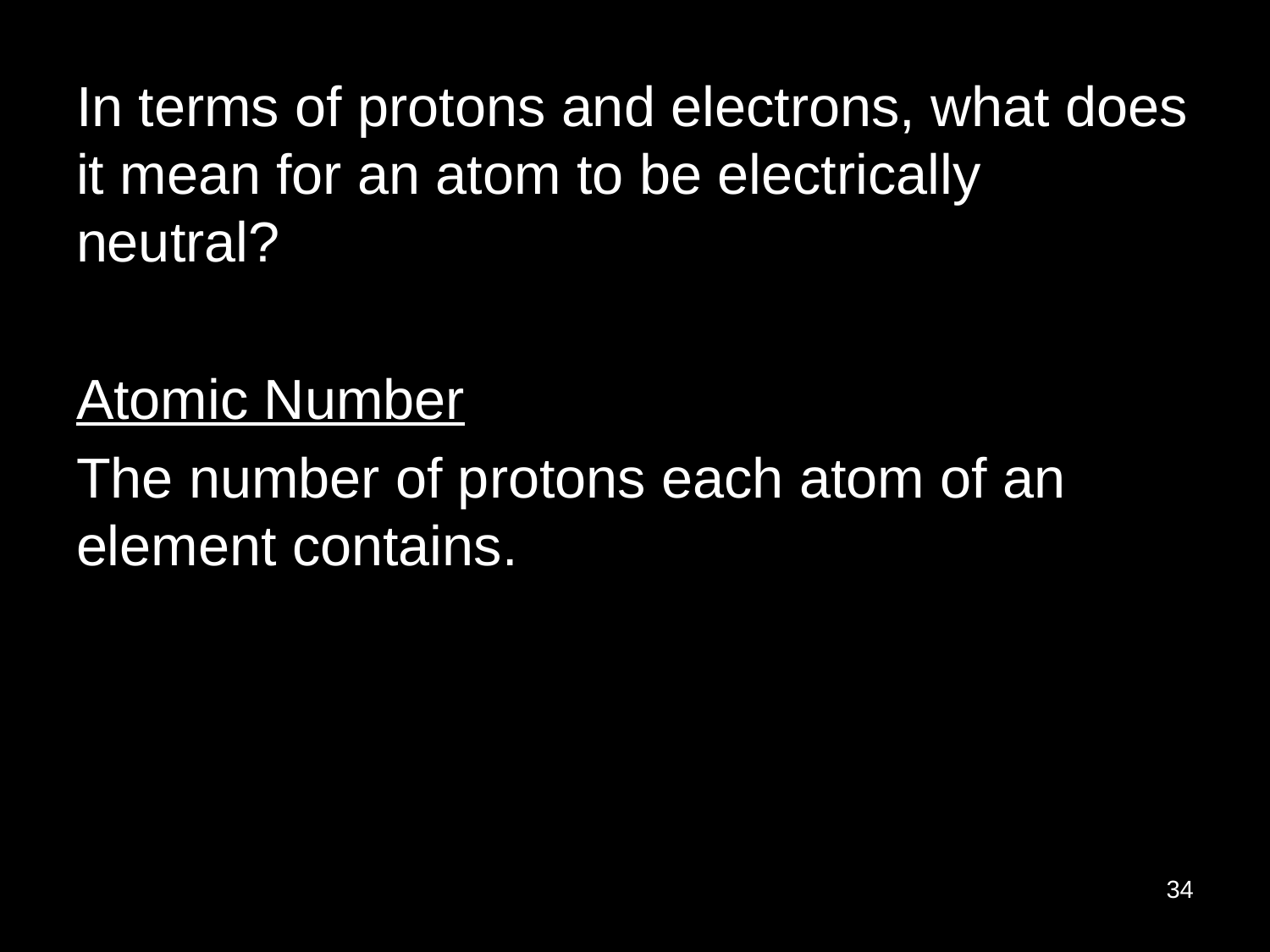

In terms of protons and electrons, what does it mean for an atom to be electrically neutral?

Atomic Number
The number of protons each atom of an element contains.

34